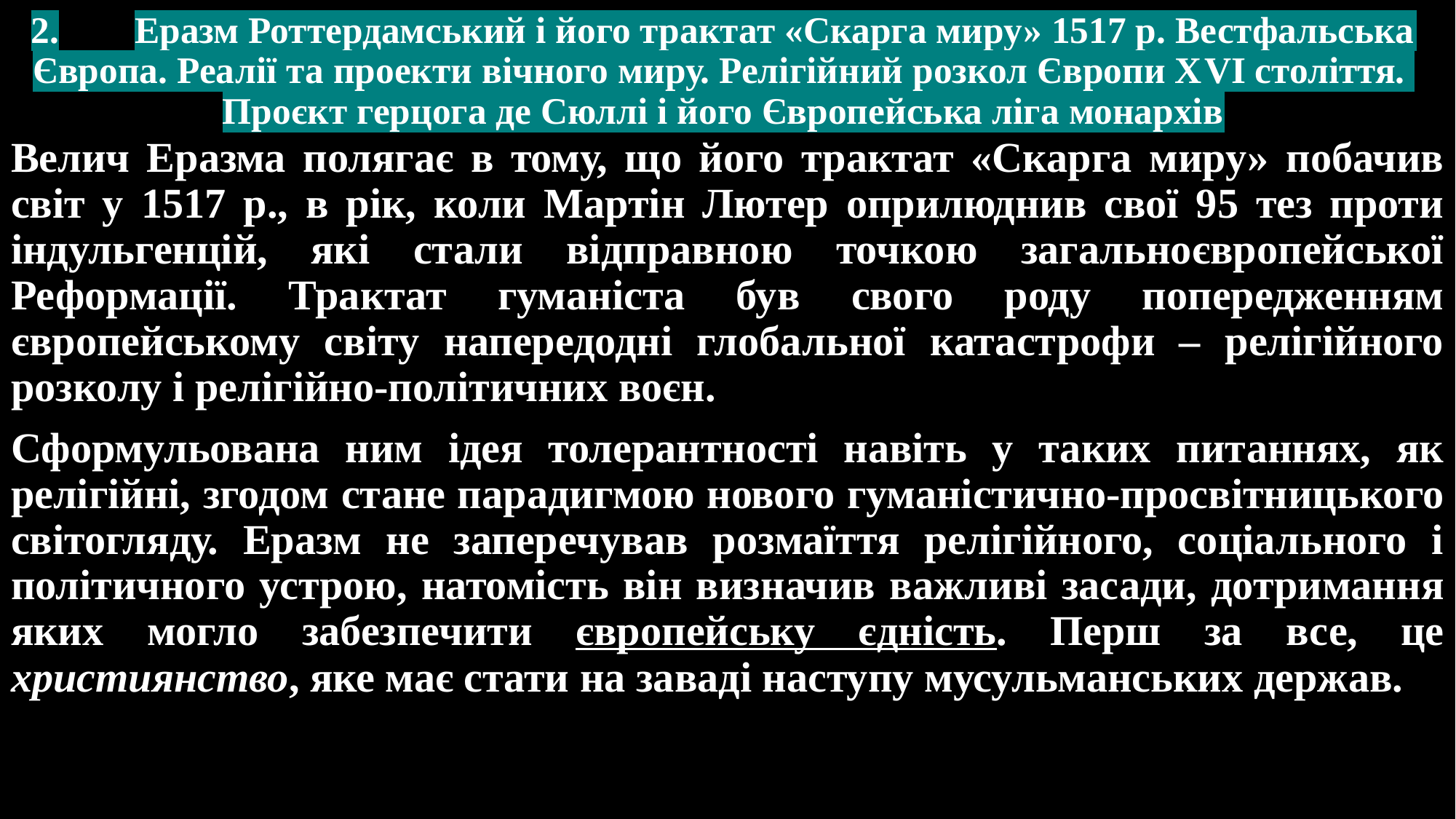

# 2.	Еразм Роттердамський і його трактат «Скарга миру» 1517 р. Вестфальська Європа. Реалії та проекти вічного миру. Релігійний розкол Європи ХVІ століття. Проєкт герцога де Сюллі і його Європейська ліга монархів
Велич Еразма полягає в тому, що його трактат «Скарга миру» побачив світ у 1517 р., в рік, коли Мартін Лютер оприлюднив свої 95 тез проти індульгенцій, які стали відправною точкою загальноєвропейської Реформації. Трактат гуманіста був свого роду попередженням європейському світу напередодні глобальної катастрофи – релігійного розколу і релігійно-політичних воєн.
Сформульована ним ідея толерантності навіть у таких питаннях, як релігійні, згодом стане парадигмою нового гуманістично-просвітницького світогляду. Еразм не заперечував розмаїття релігійного, соціального і політичного устрою, натомість він визначив важливі засади, дотримання яких могло забезпечити європейську єдність. Перш за все, це християнство, яке має стати на заваді наступу мусульманських держав.